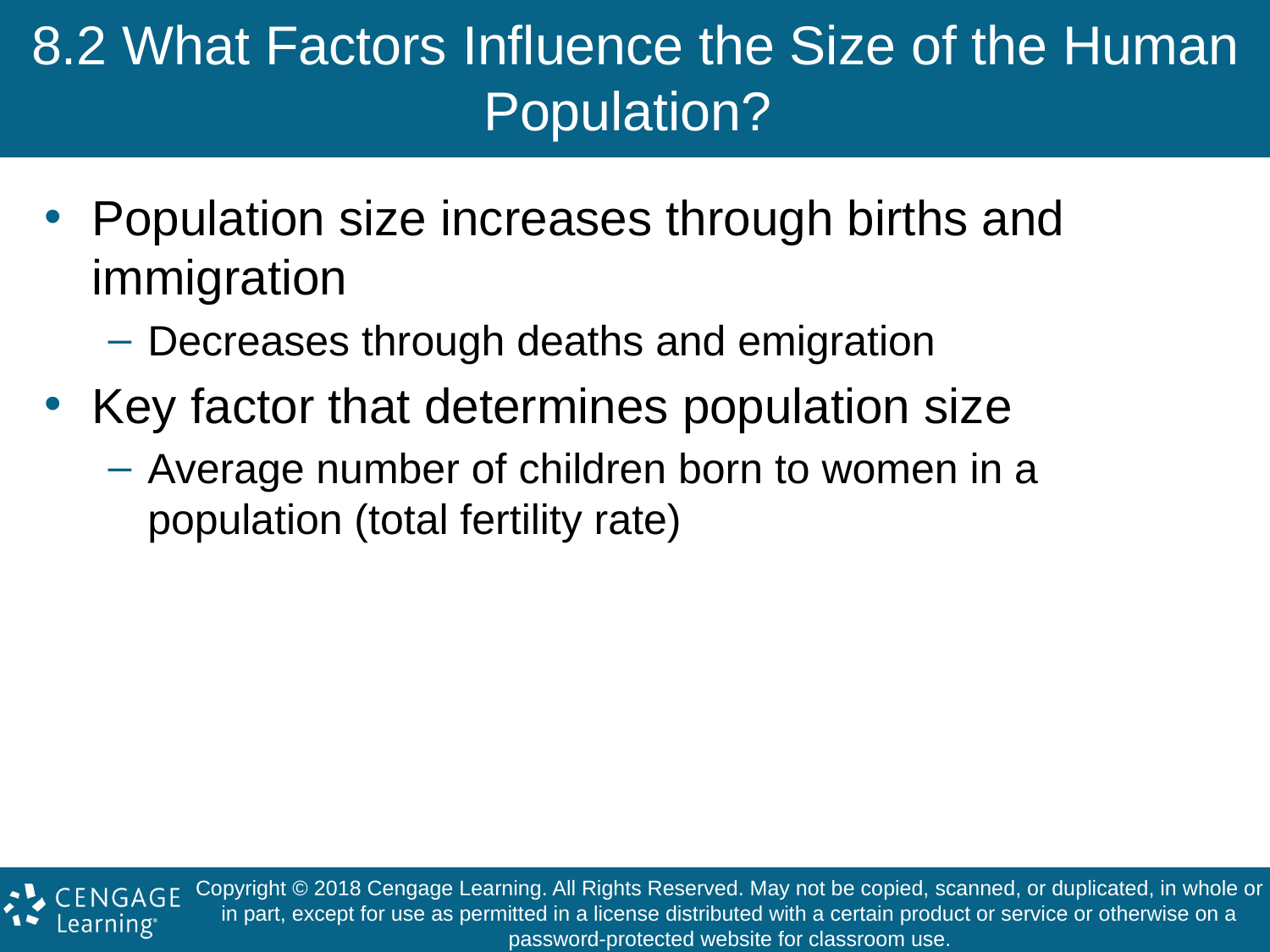

# 8.2 What Factors Influence the Size of the Human Population?
Population size increases through births and immigration
Decreases through deaths and emigration
Key factor that determines population size
Average number of children born to women in a population (total fertility rate)